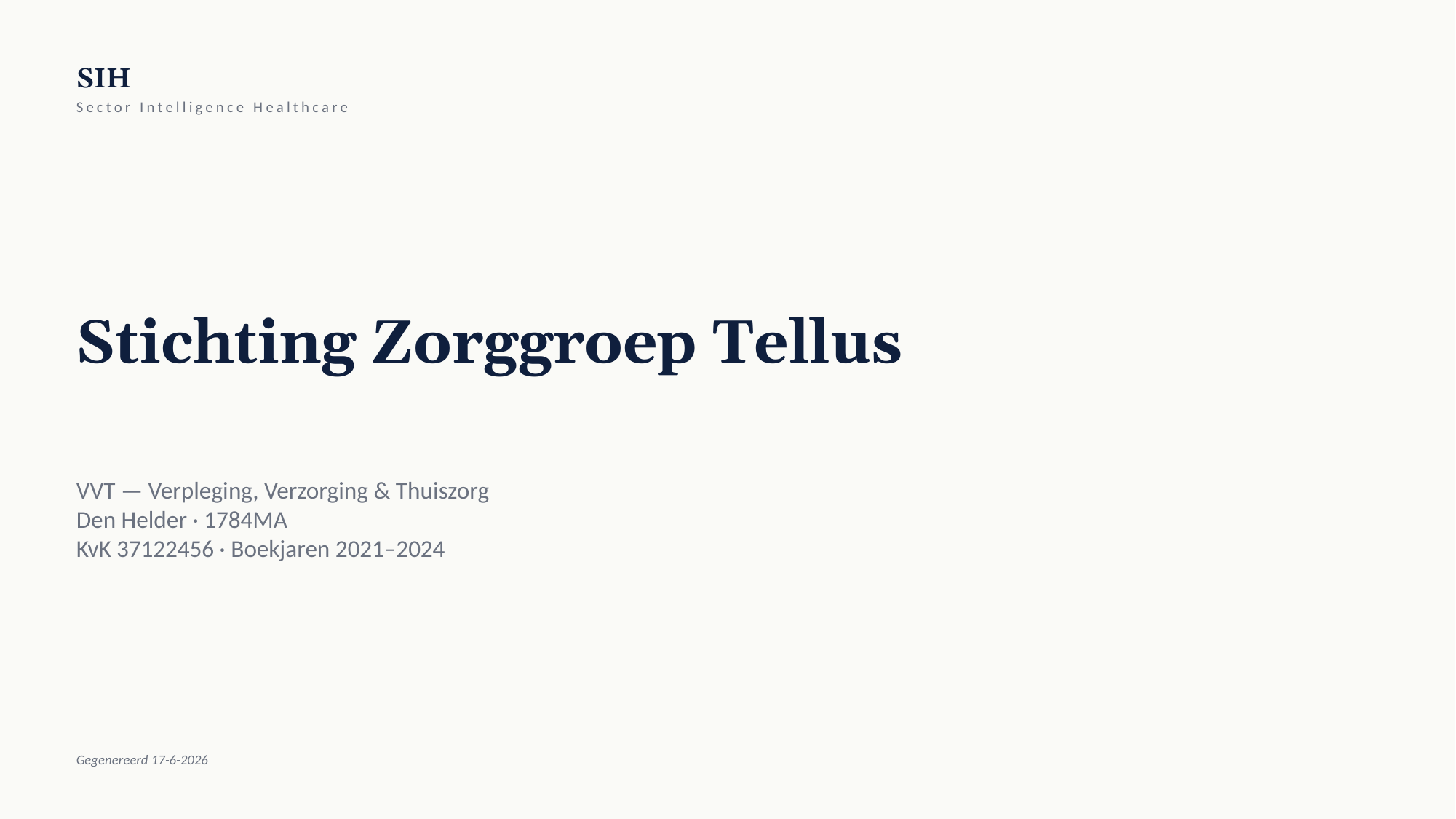

SIH
Sector Intelligence Healthcare
Stichting Zorggroep Tellus
VVT — Verpleging, Verzorging & Thuiszorg
Den Helder · 1784MA
KvK 37122456 · Boekjaren 2021–2024
Gegenereerd 17-6-2026